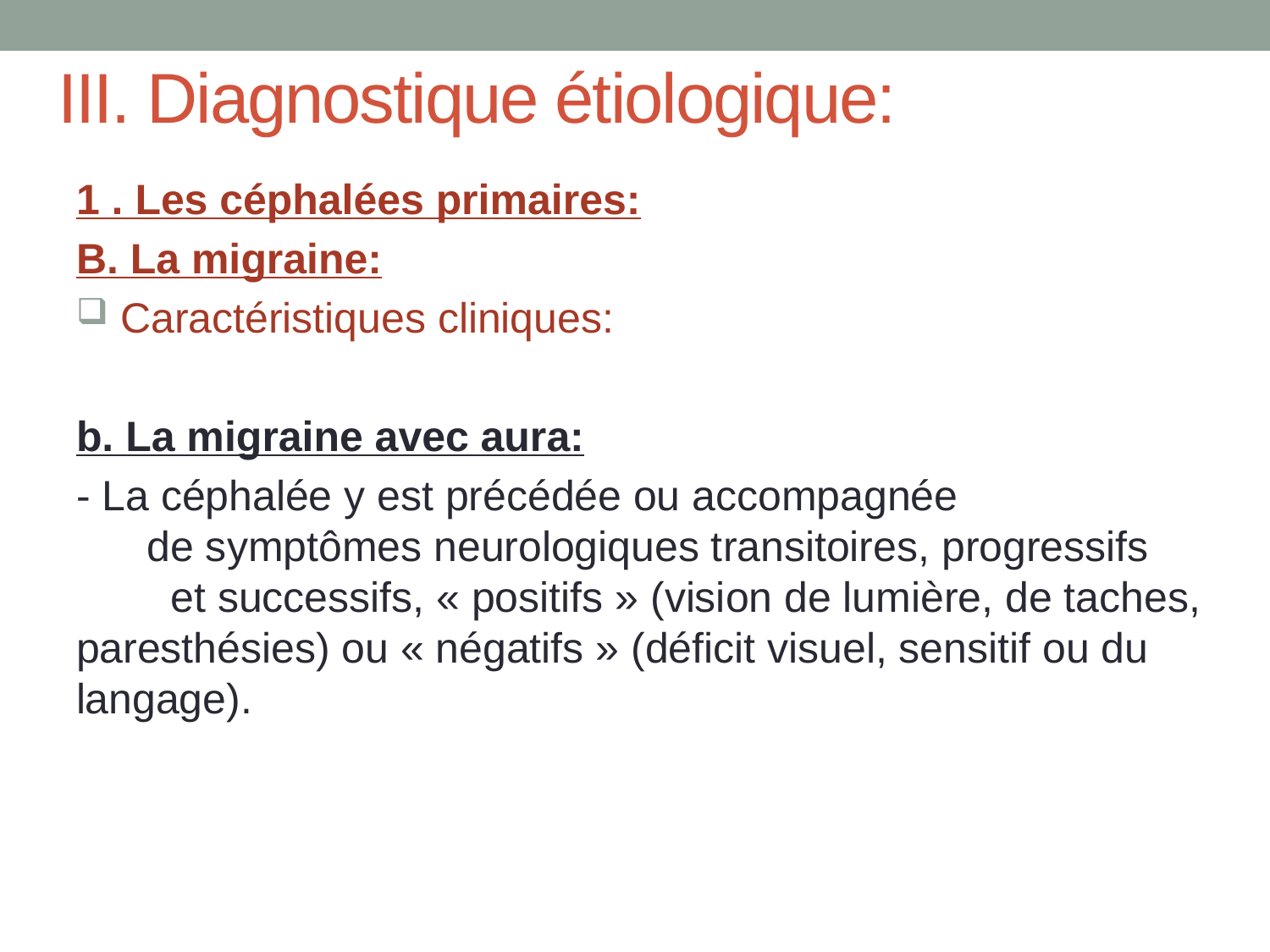

# III. Diagnostique étiologique:
1 . Les céphalées primaires:
B. La migraine:
 Caractéristiques cliniques:

b. La migraine avec aura:
- La céphalée y est précédée ou accompagnée                              de symptômes neurologiques transitoires, progressifs               et successifs, « positifs » (vision de lumière, de taches, paresthésies) ou « négatifs » (déficit visuel, sensitif ou du langage).